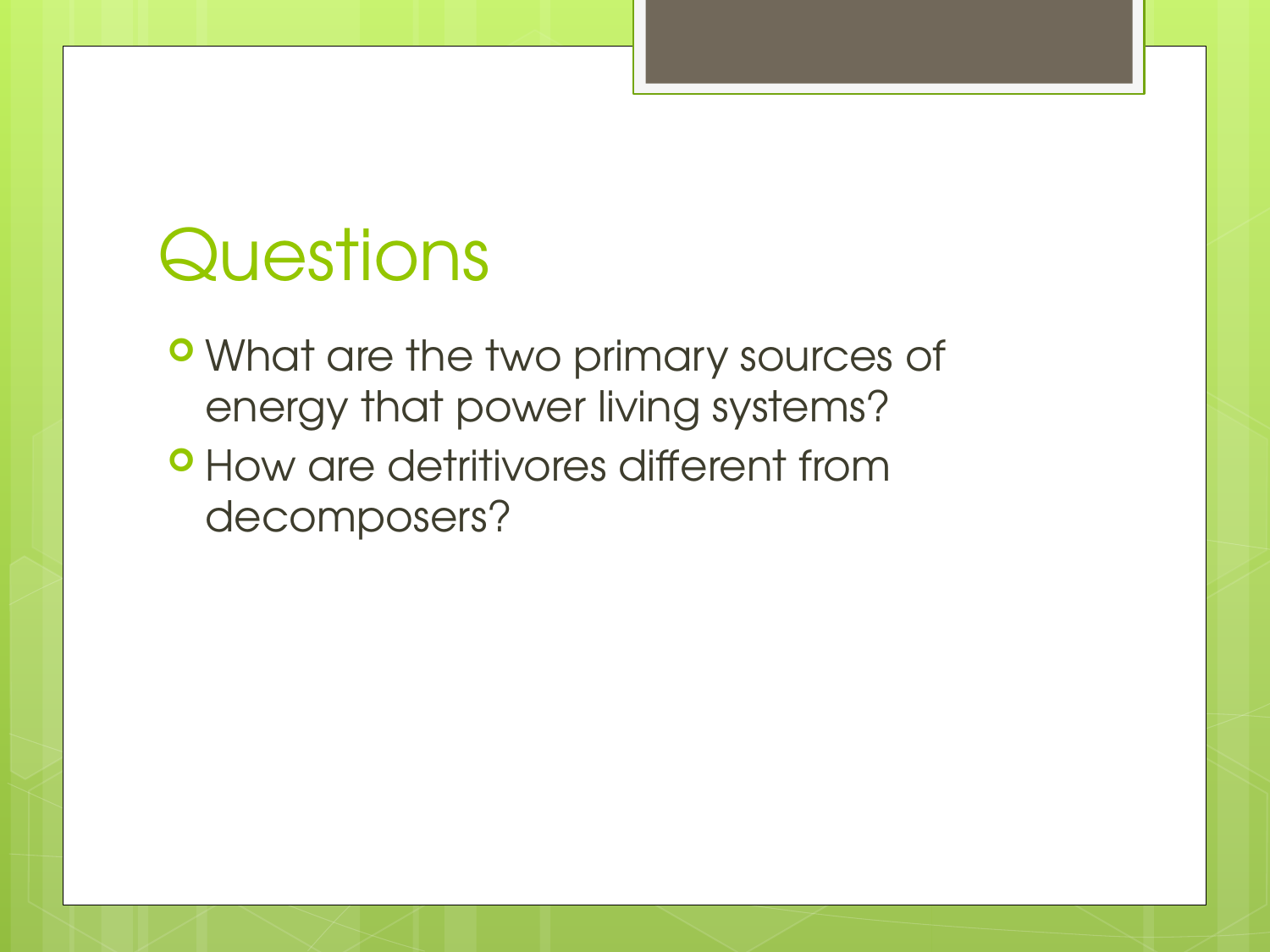

# Questions
What are the two primary sources of energy that power living systems?
How are detritivores different from decomposers?